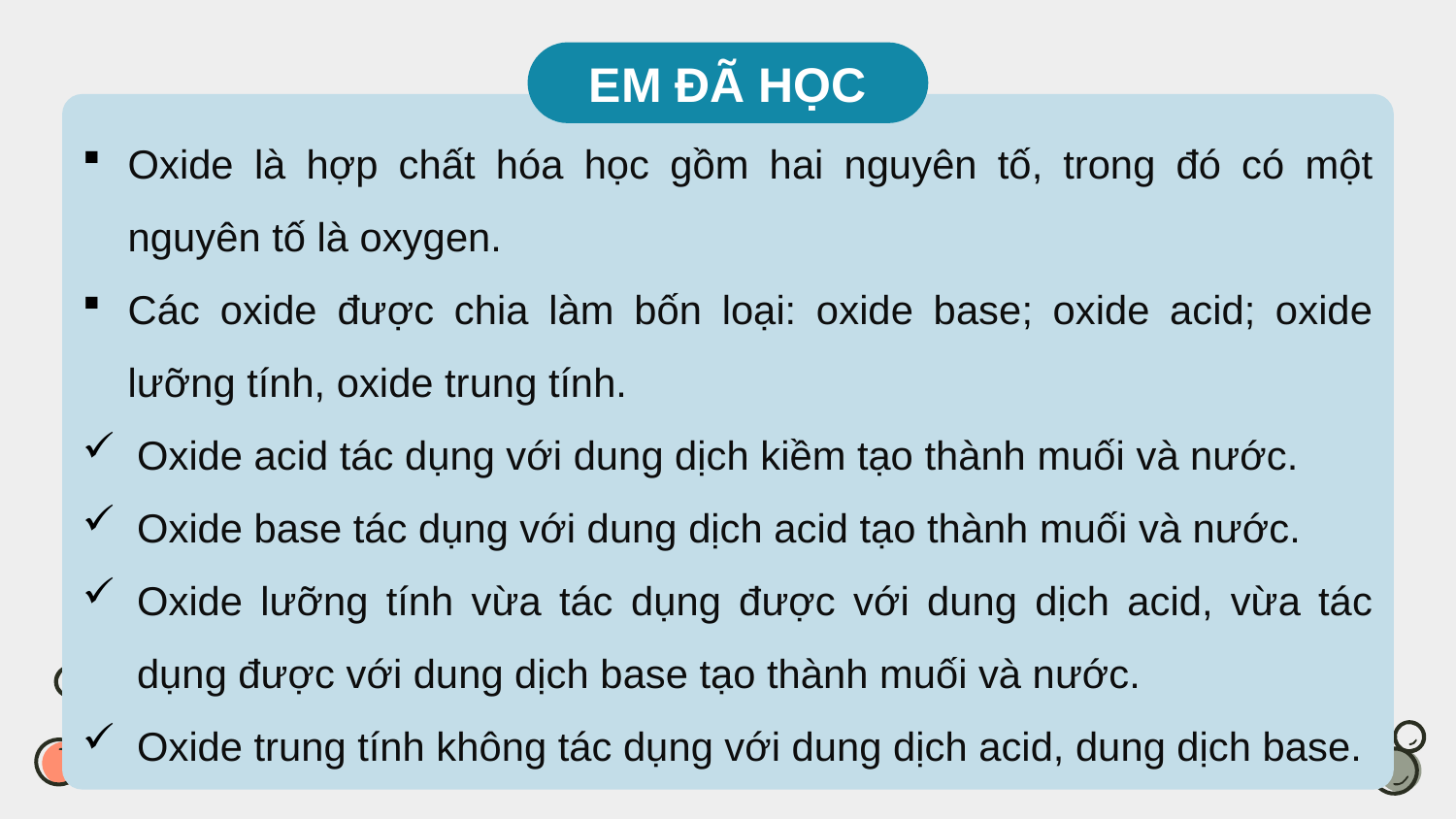

EM ĐÃ HỌC
Oxide là hợp chất hóa học gồm hai nguyên tố, trong đó có một nguyên tố là oxygen.
Các oxide được chia làm bốn loại: oxide base; oxide acid; oxide lưỡng tính, oxide trung tính.
Oxide acid tác dụng với dung dịch kiềm tạo thành muối và nước.
Oxide base tác dụng với dung dịch acid tạo thành muối và nước.
Oxide lưỡng tính vừa tác dụng được với dung dịch acid, vừa tác dụng được với dung dịch base tạo thành muối và nước.
Oxide trung tính không tác dụng với dung dịch acid, dung dịch base.